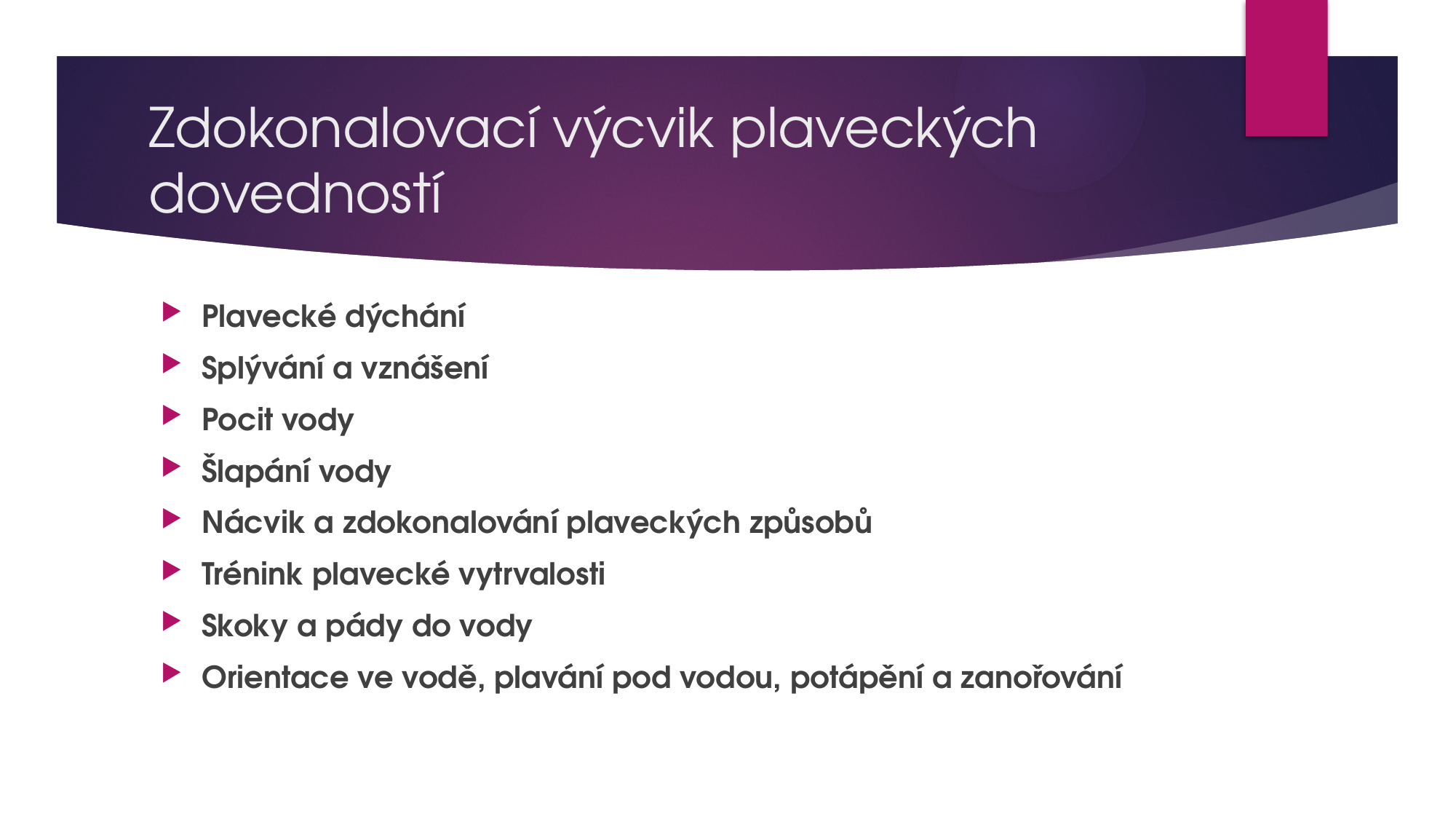

# Zdokonalovací výcvik plaveckých dovedností
Plavecké dýchání
Splývání a vznášení
Pocit vody
Šlapání vody
Nácvik a zdokonalování plaveckých způsobů
Trénink plavecké vytrvalosti
Skoky a pády do vody
Orientace ve vodě, plavání pod vodou, potápění a zanořování